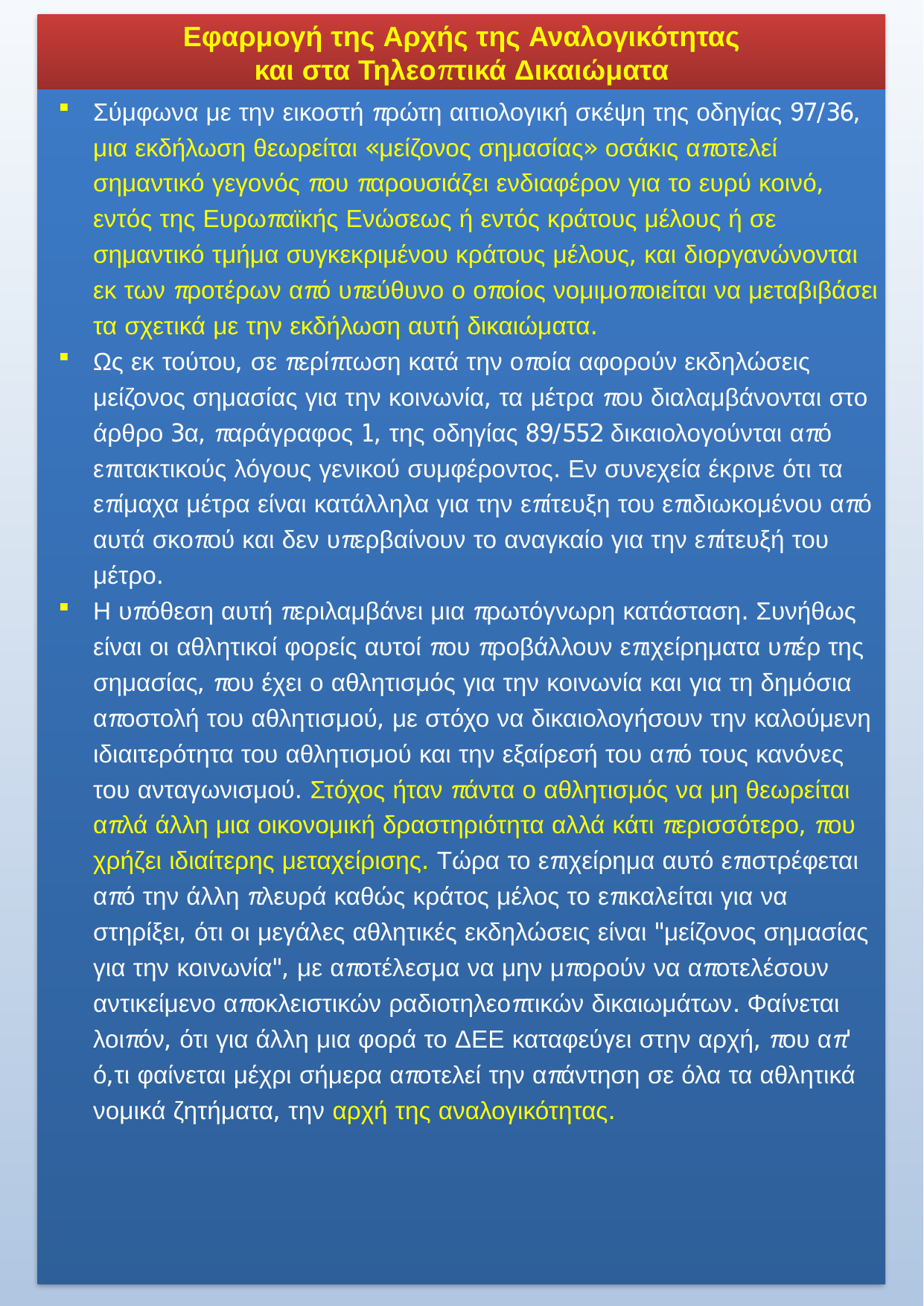

Εφαρμογή της Αρχής της Αναλογικότητας
και στα Τηλεοπτικά Δικαιώματα
Σύμφωνα με την εικοστή πρώτη αιτιολογική σκέψη της οδηγίας 97/36, μια εκδήλωση θεωρείται «μείζονος σημασίας» οσάκις αποτελεί σημαντικό γεγονός που παρουσιάζει ενδιαφέρον για το ευρύ κοινό, εντός της Ευρωπαϊκής Ενώσεως ή εντός κράτους μέλους ή σε σημαντικό τμήμα συγκεκριμένου κράτους μέλους, και διοργανώνονται εκ των προτέρων από υπεύθυνο ο οποίος νομιμοποιείται να μεταβιβάσει τα σχετικά με την εκδήλωση αυτή δικαιώματα.
Ως εκ τούτου, σε περίπτωση κατά την οποία αφορούν εκδηλώσεις μείζονος σημασίας για την κοινωνία, τα μέτρα που διαλαμβάνονται στο άρθρο 3α, παράγραφος 1, της οδηγίας 89/552 δικαιολογούνται από επιτακτικούς λόγους γενικού συμφέροντος. Εν συνεχεία έκρινε ότι τα επίμαχα μέτρα είναι κατάλληλα για την επίτευξη του επιδιωκομένου από αυτά σκοπού και δεν υπερβαίνουν το αναγκαίο για την επίτευξή του μέτρο.
Η υπόθεση αυτή περιλαμβάνει μια πρωτόγνωρη κατάσταση. Συνήθως είναι οι αθλητικοί φορείς αυτοί που προβάλλουν επιχείρηματα υπέρ της σημασίας, που έχει ο αθλητισμός για την κοινωνία και για τη δημόσια αποστολή του αθλητισμού, με στόχο να δικαιολογήσουν την καλούμενη ιδιαιτερότητα του αθλητισμού και την εξαίρεσή του από τους κανόνες του ανταγωνισμού. Στόχος ήταν πάντα ο αθλητισμός να μη θεωρείται απλά άλλη μια οικονομική δραστηριότητα αλλά κάτι περισσότερο, που χρήζει ιδιαίτερης μεταχείρισης. Τώρα το επιχείρημα αυτό επιστρέφεται από την άλλη πλευρά καθώς κράτος μέλος το επικαλείται για να στηρίξει, ότι οι μεγάλες αθλητικές εκδηλώσεις είναι "μείζονος σημασίας για την κοινωνία", με αποτέλεσμα να μην μπορούν να αποτελέσουν αντικείμενο αποκλειστικών ραδιοτηλεοπτικών δικαιωμάτων. Φαίνεται λοιπόν, ότι για άλλη μια φορά το ΔΕΕ καταφεύγει στην αρχή, που απ' ό,τι φαίνεται μέχρι σήμερα αποτελεί την απάντηση σε όλα τα αθλητικά νομικά ζητήματα, την αρχή της αναλογικότητας.